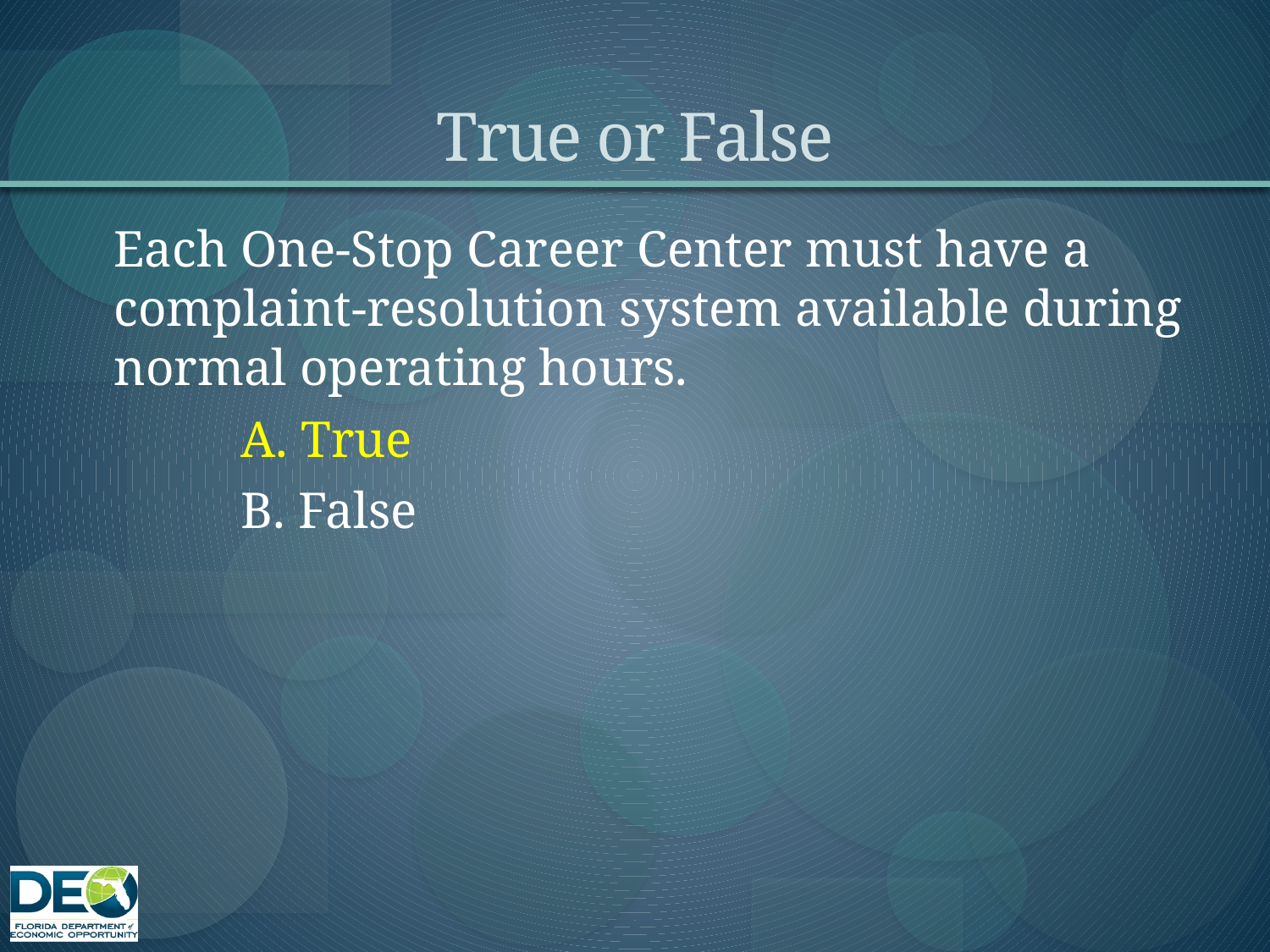

# True or False
Each One-Stop Career Center must have a complaint-resolution system available during normal operating hours.
	A. True
	B. False